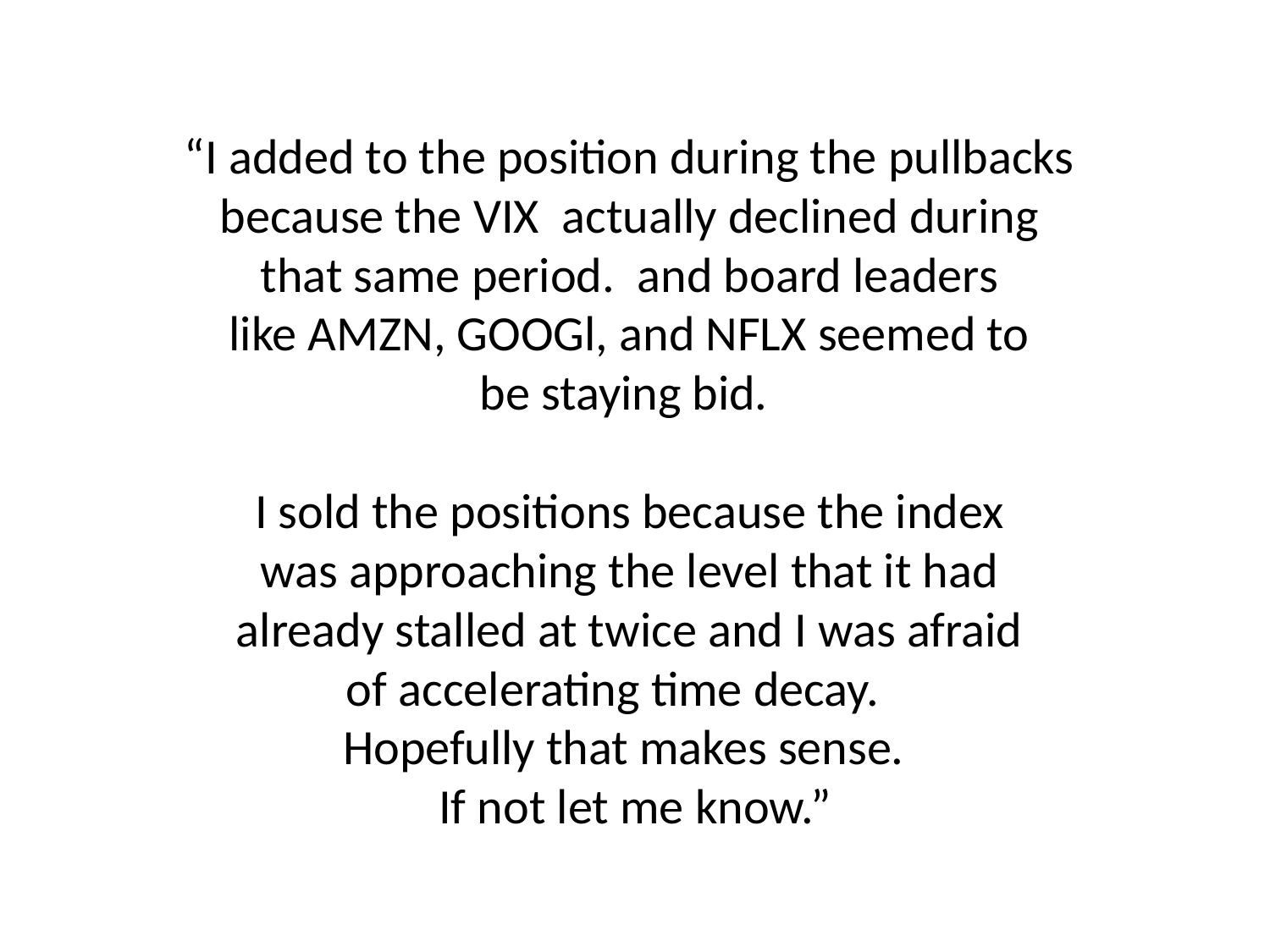

# “I added to the position during the pullbacks because the VIX  actually declined during that same period.  and board leaders like AMZN, GOOGl, and NFLX seemed to be staying bid. I sold the positions because the index was approaching the level that it had already stalled at twice and I was afraid of accelerating time decay. Hopefully that makes sense. If not let me know.”